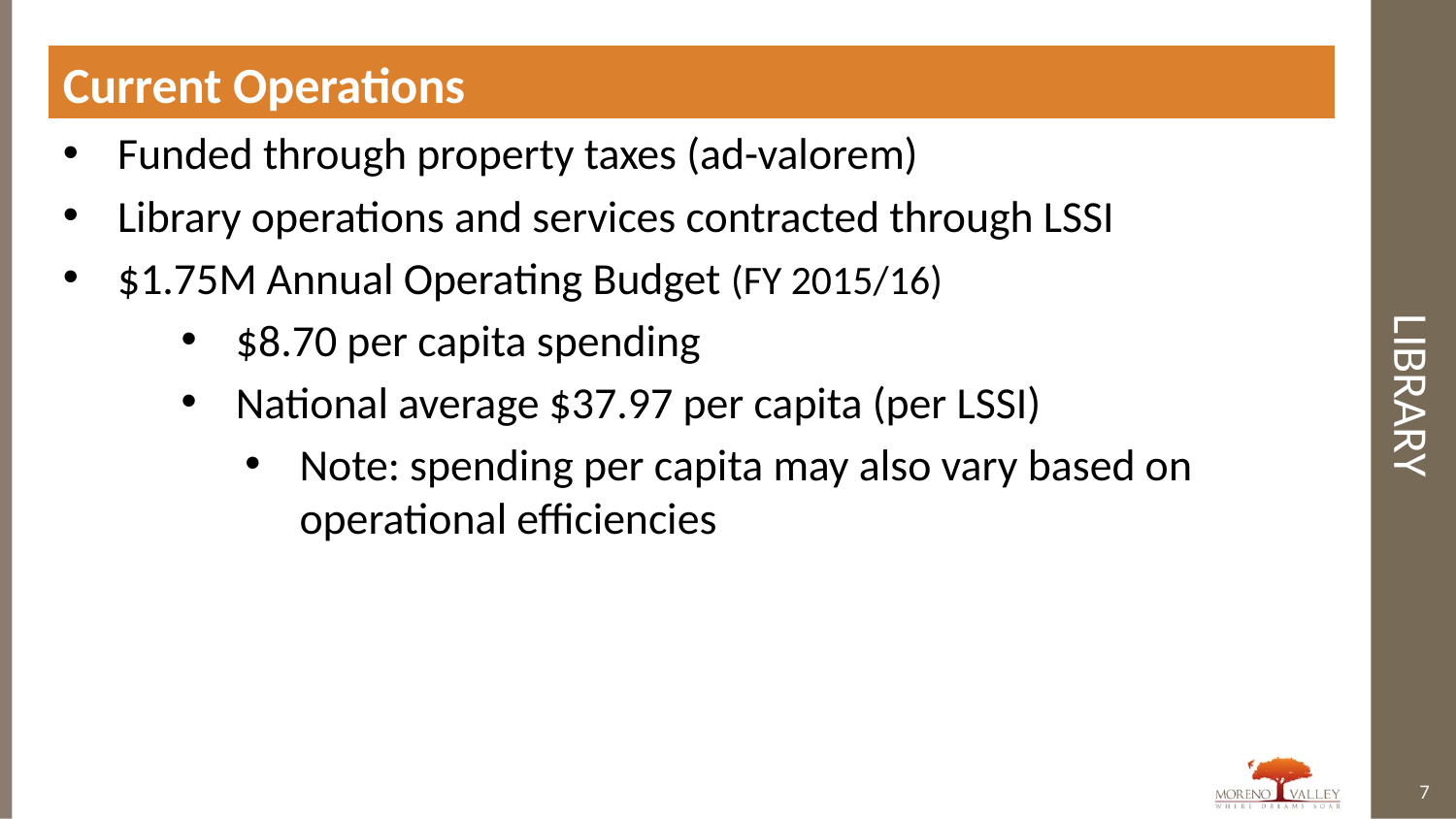

Current Operations
# Library
Funded through property taxes (ad-valorem)
Library operations and services contracted through LSSI
$1.75M Annual Operating Budget (FY 2015/16)
$8.70 per capita spending
National average $37.97 per capita (per LSSI)
Note: spending per capita may also vary based on operational efficiencies

7